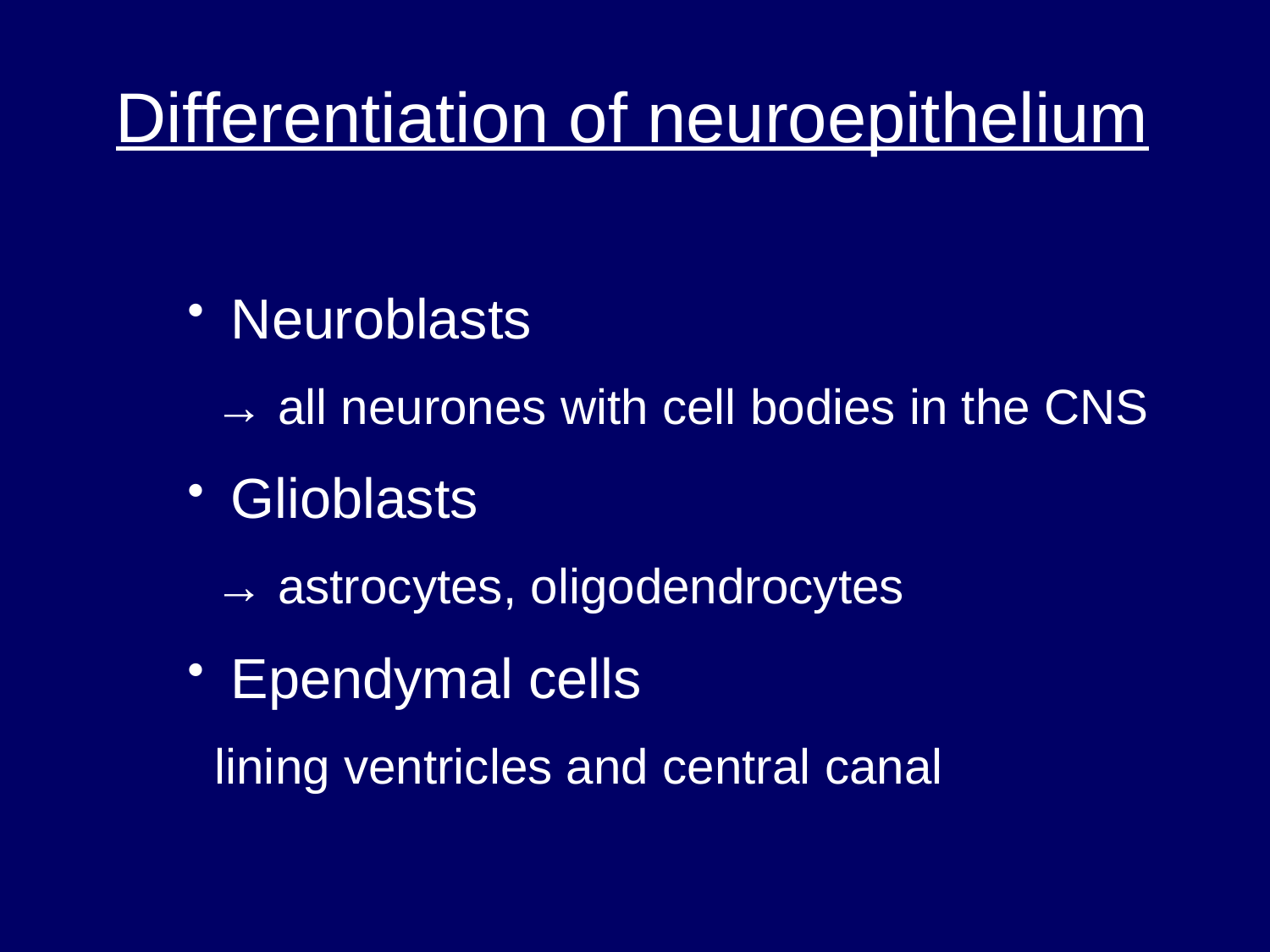

Differentiation of neuroepithelium
 Neuroblasts
  → all neurones with cell bodies in the CNS
 Glioblasts
  → astrocytes, oligodendrocytes
 Ependymal cells
  lining ventricles and central canal